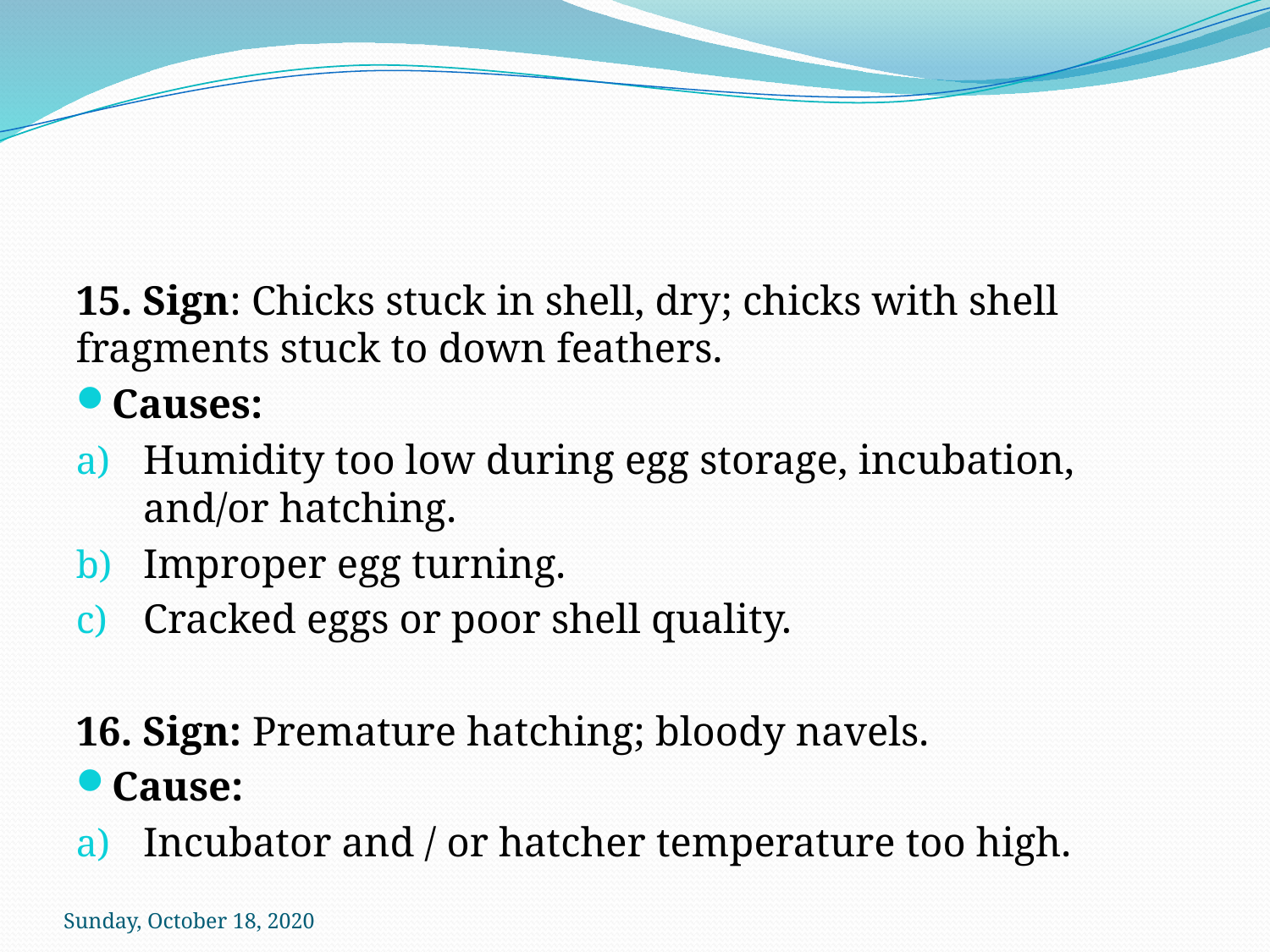

#
15. Sign: Chicks stuck in shell, dry; chicks with shell fragments stuck to down feathers.
Causes:
Humidity too low during egg storage, incubation, and/or hatching.
Improper egg turning.
Cracked eggs or poor shell quality.

16. Sign: Premature hatching; bloody navels.
Cause:
Incubator and / or hatcher temperature too high.

Sunday, October 18, 2020